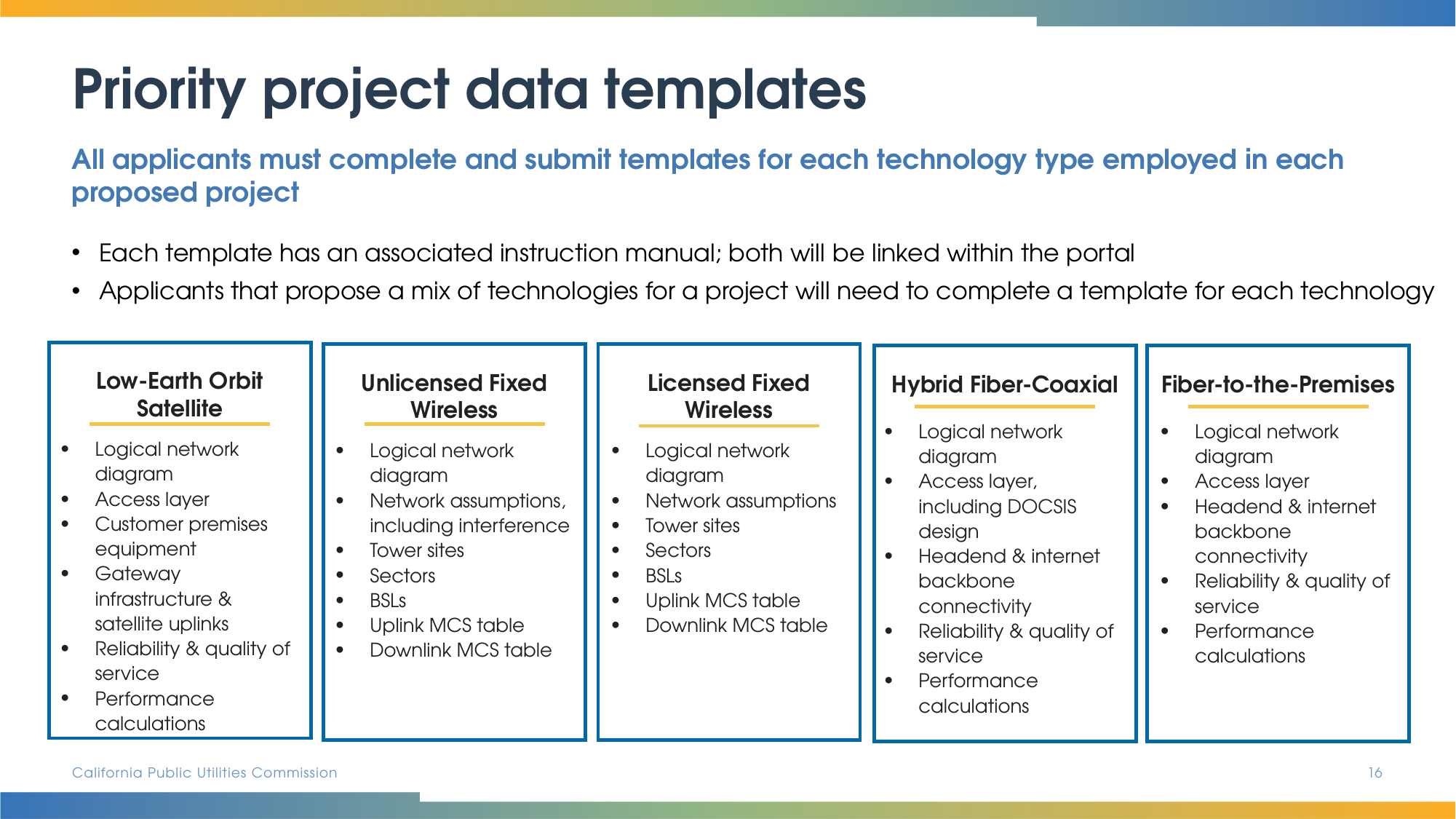

# Priority project data templates
All applicants must complete and submit templates for each technology type employed in each proposed project
Each template has an associated instruction manual; both will be linked within the portal
Applicants that propose a mix of technologies for a project will need to complete a template for each technology

Low-Earth Orbit Satellite
Unlicensed Fixed Wireless
Licensed Fixed Wireless
Hybrid Fiber-Coaxial
Fiber-to-the-Premises
Logical network diagram
Access layer, including DOCSIS design
Headend & internet backbone connectivity
Reliability & quality of service
Performance calculations
Logical network diagram
Access layer
Headend & internet backbone connectivity
Reliability & quality of service
Performance calculations
Logical network diagram
Access layer
Customer premises equipment
Gateway infrastructure & satellite uplinks
Reliability & quality of service
Performance calculations
Logical network diagram
Network assumptions, including interference
Tower sites
Sectors
BSLs
Uplink MCS table
Downlink MCS table
Logical network diagram
Network assumptions
Tower sites
Sectors
BSLs
Uplink MCS table
Downlink MCS table
16